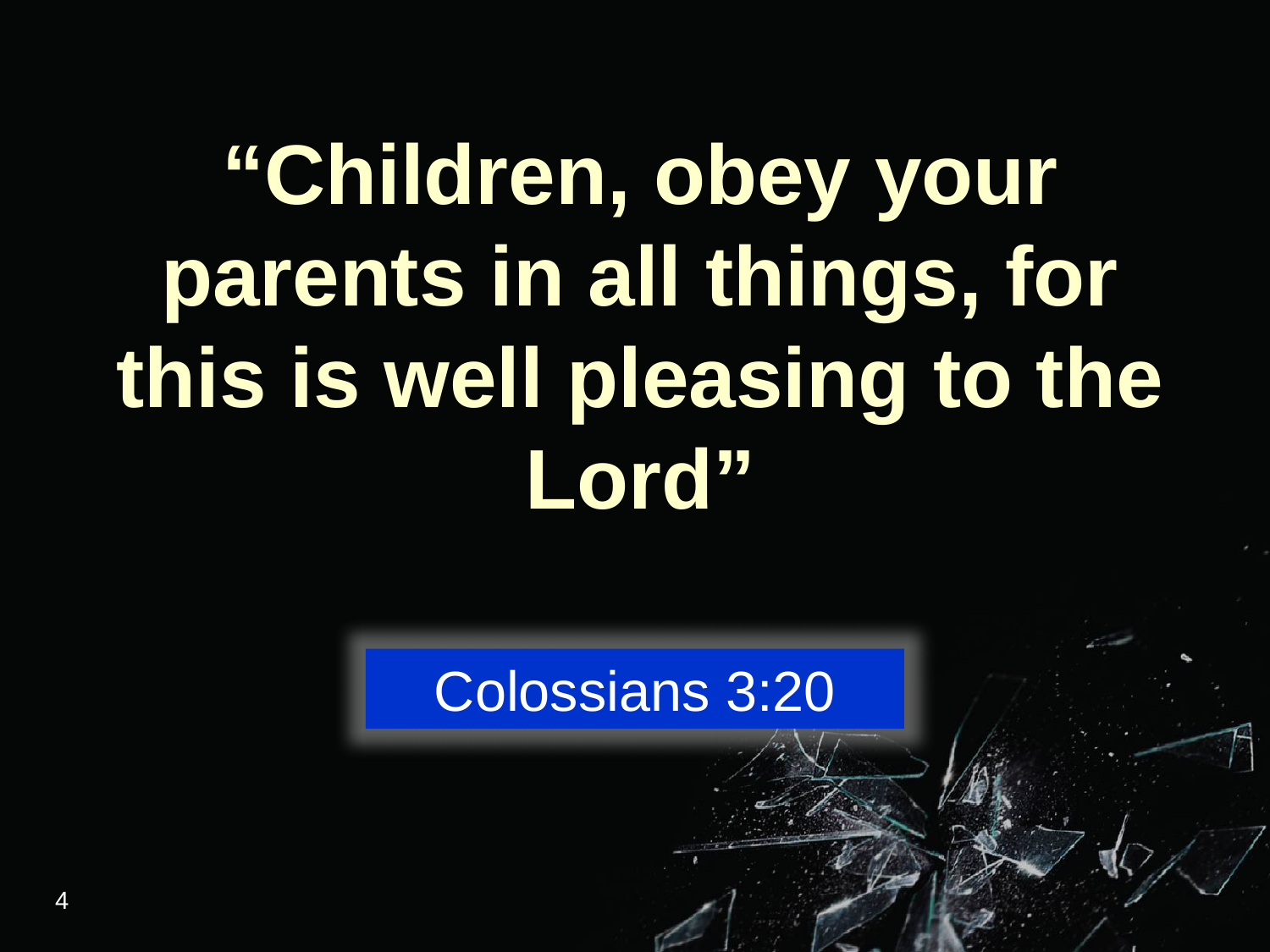

# “Children, obey your parents in all things, for this is well pleasing to the Lord”
Colossians 3:20
4